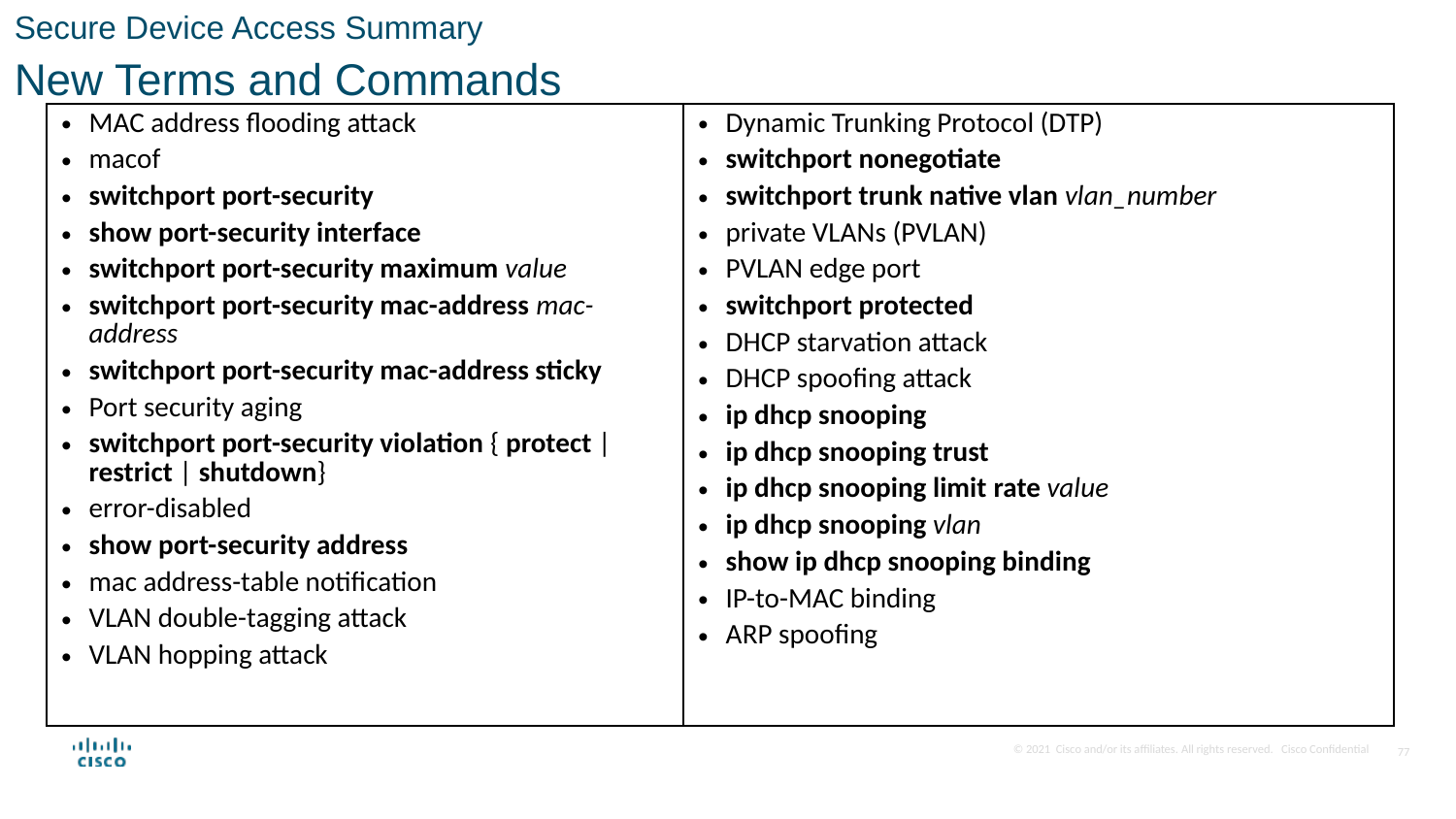

Secure Device Access Summary
New Terms and Commands
| MAC address flooding attack macof switchport port-security show port-security interface switchport port-security maximum value switchport port-security mac-address mac-address switchport port-security mac-address sticky Port security aging switchport port-security violation { protect | restrict | shutdown} error-disabled show port-security address mac address-table notification VLAN double-tagging attack VLAN hopping attack | Dynamic Trunking Protocol (DTP) switchport nonegotiate switchport trunk native vlan vlan\_number private VLANs (PVLAN) PVLAN edge port switchport protected DHCP starvation attack DHCP spoofing attack ip dhcp snooping ip dhcp snooping trust ip dhcp snooping limit rate value ip dhcp snooping vlan show ip dhcp snooping binding IP-to-MAC binding ARP spoofing |
| --- | --- |
77